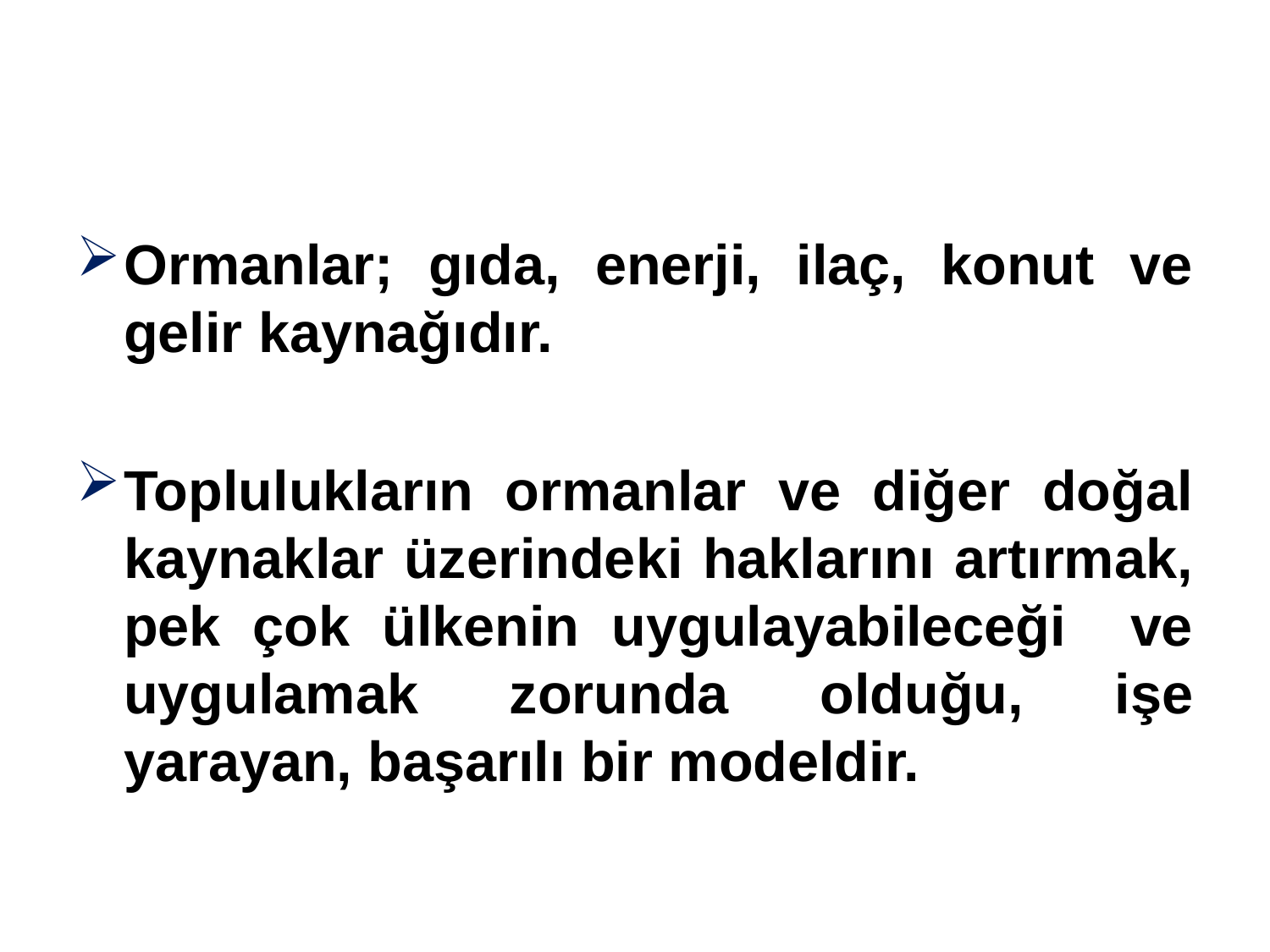

#
Ormanlar; gıda, enerji, ilaç, konut ve gelir kaynağıdır.

Toplulukların ormanlar ve diğer doğal kaynaklar üzerindeki haklarını artırmak, pek çok ülkenin uygulayabileceği  ve uygulamak zorunda olduğu, işe yarayan, başarılı bir modeldir.